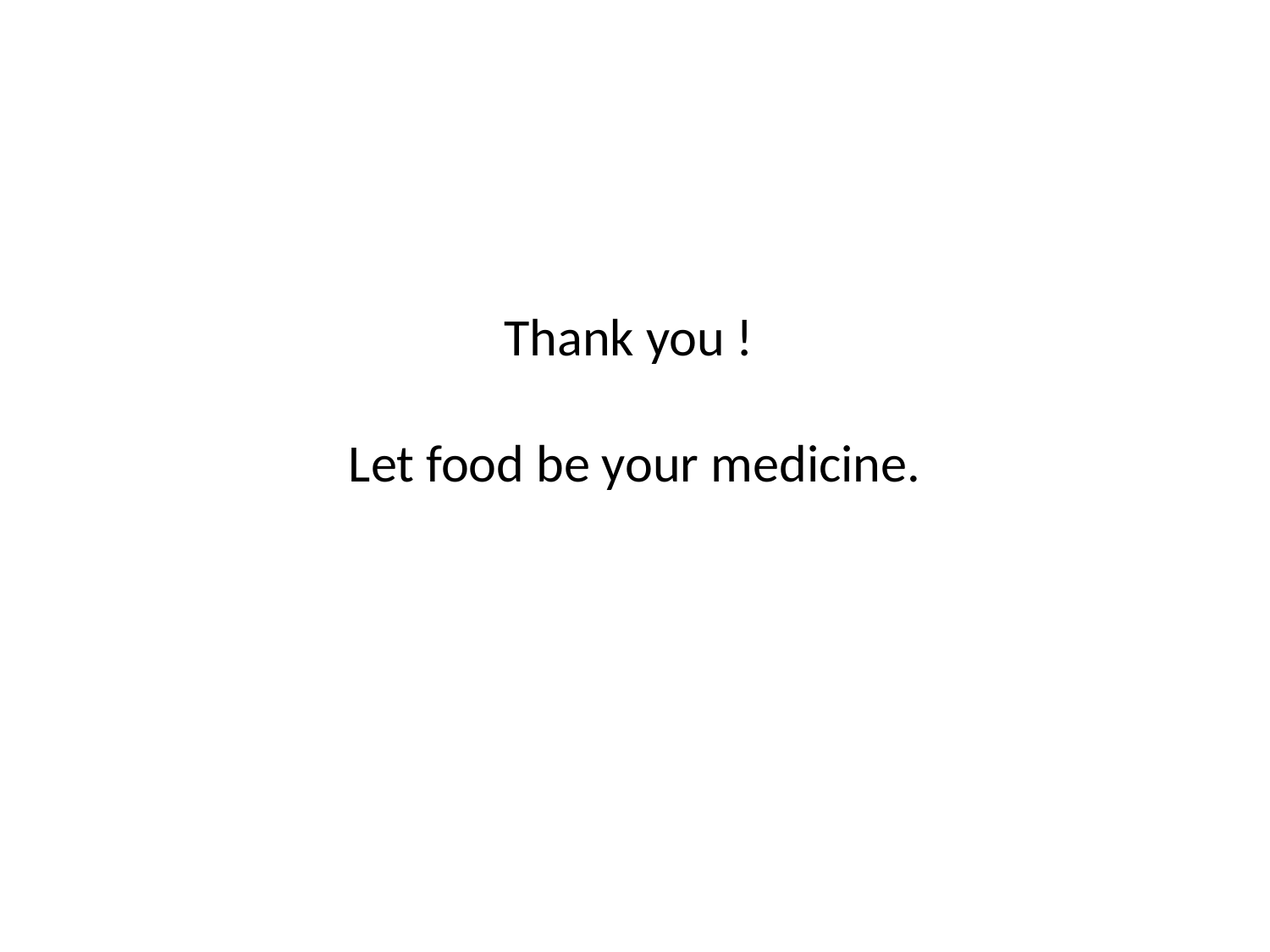

# Thank you ! Let food be your medicine.